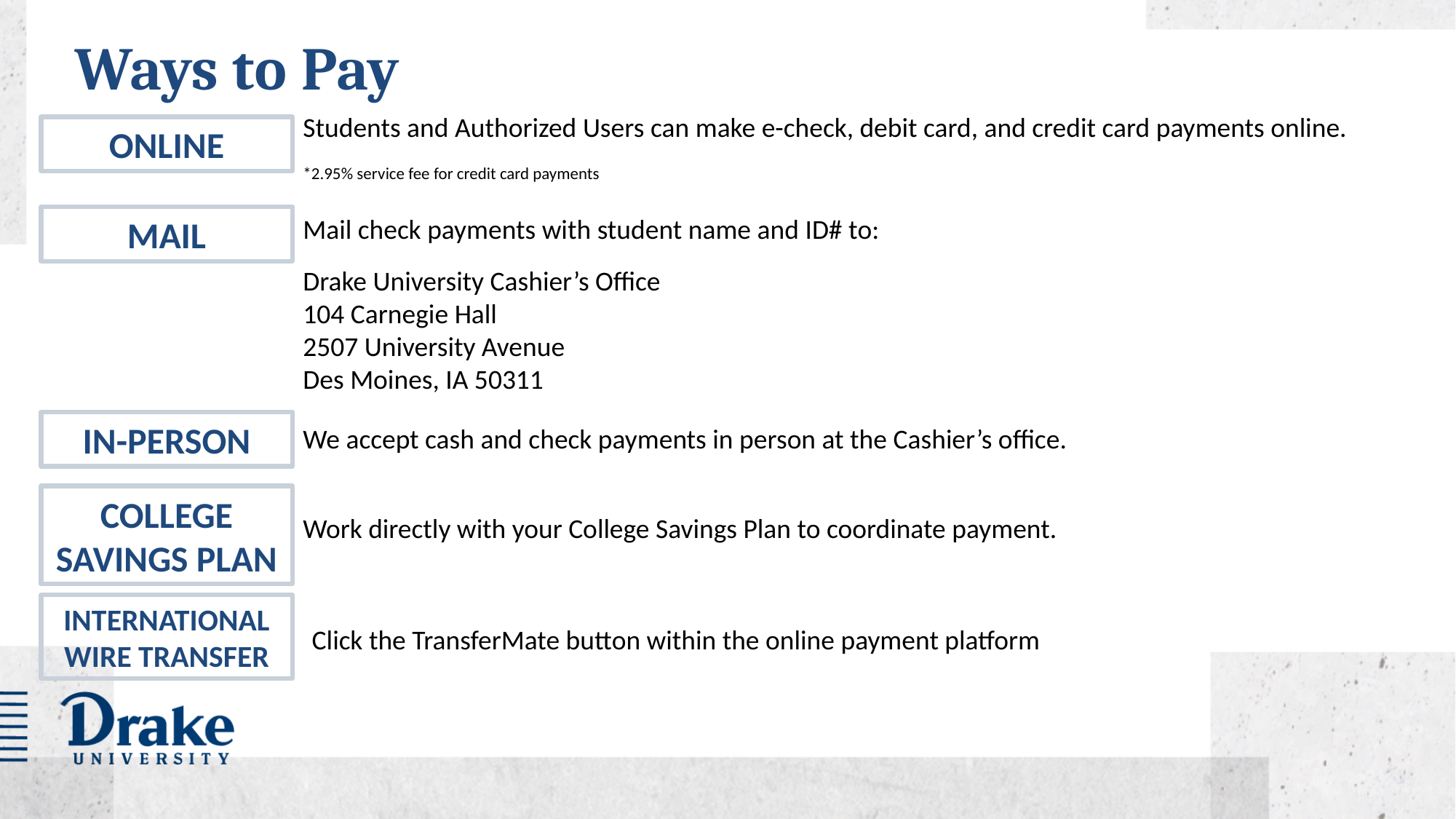

# Ways to Pay
Students and Authorized Users can make e-check, debit card, and credit card payments online.

*2.95% service fee for credit card payments
ONLINE
MAIL
Mail check payments with student name and ID# to:

Drake University Cashier’s Office
104 Carnegie Hall
2507 University Avenue
Des Moines, IA 50311
IN-PERSON
We accept cash and check payments in person at the Cashier’s office.
COLLEGE SAVINGS PLAN
Work directly with your College Savings Plan to coordinate payment.
INTERNATIONAL WIRE TRANSFER
Click the TransferMate button within the online payment platform